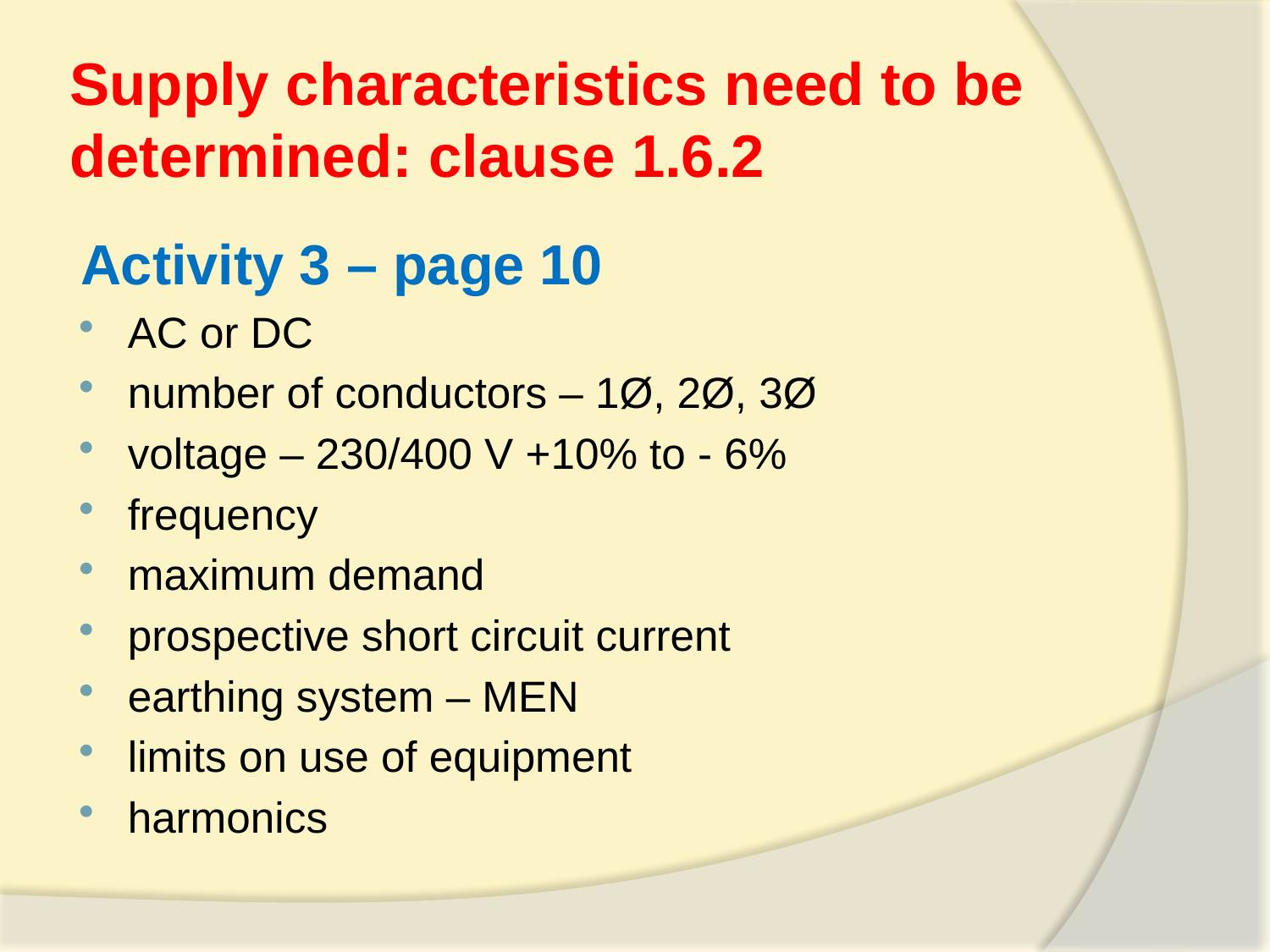

# Supply characteristics need to be determined: clause 1.6.2
Activity 3 – page 10
AC or DC
number of conductors – 1Ø, 2Ø, 3Ø
voltage – 230/400 V +10% to - 6%
frequency
maximum demand
prospective short circuit current
earthing system – MEN
limits on use of equipment
harmonics